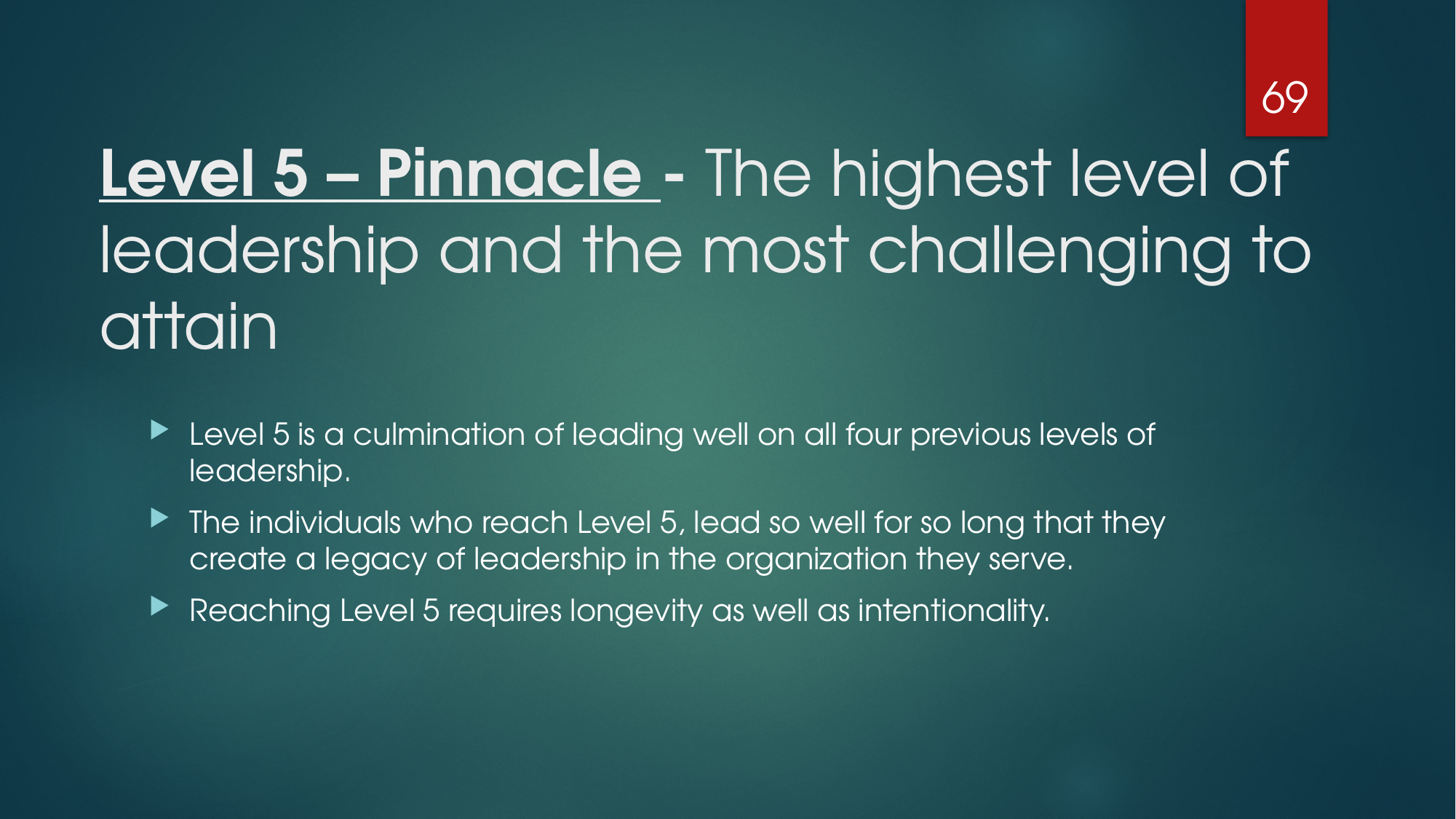

69
# Level 5 – Pinnacle - The highest level of leadership and the most challenging to attain
Level 5 is a culmination of leading well on all four previous levels of leadership.
The individuals who reach Level 5, lead so well for so long that they create a legacy of leadership in the organization they serve.
Reaching Level 5 requires longevity as well as intentionality.